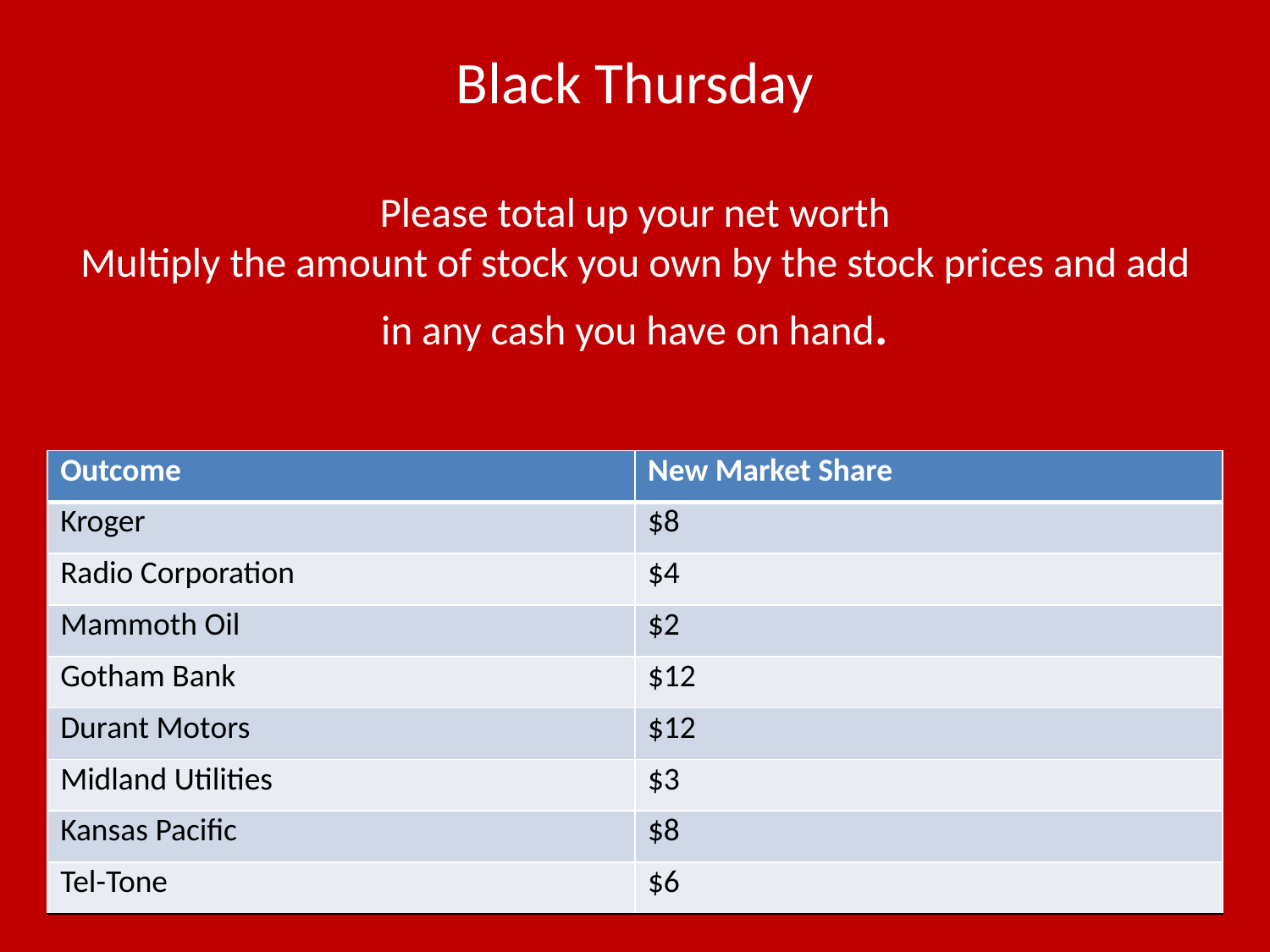

# Black Thursday Please total up your net worth Multiply the amount of stock you own by the stock prices and add in any cash you have on hand.
| Outcome | New Market Share |
| --- | --- |
| Kroger | $8 |
| Radio Corporation | $4 |
| Mammoth Oil | $2 |
| Gotham Bank | $12 |
| Durant Motors | $12 |
| Midland Utilities | $3 |
| Kansas Pacific | $8 |
| Tel-Tone | $6 |